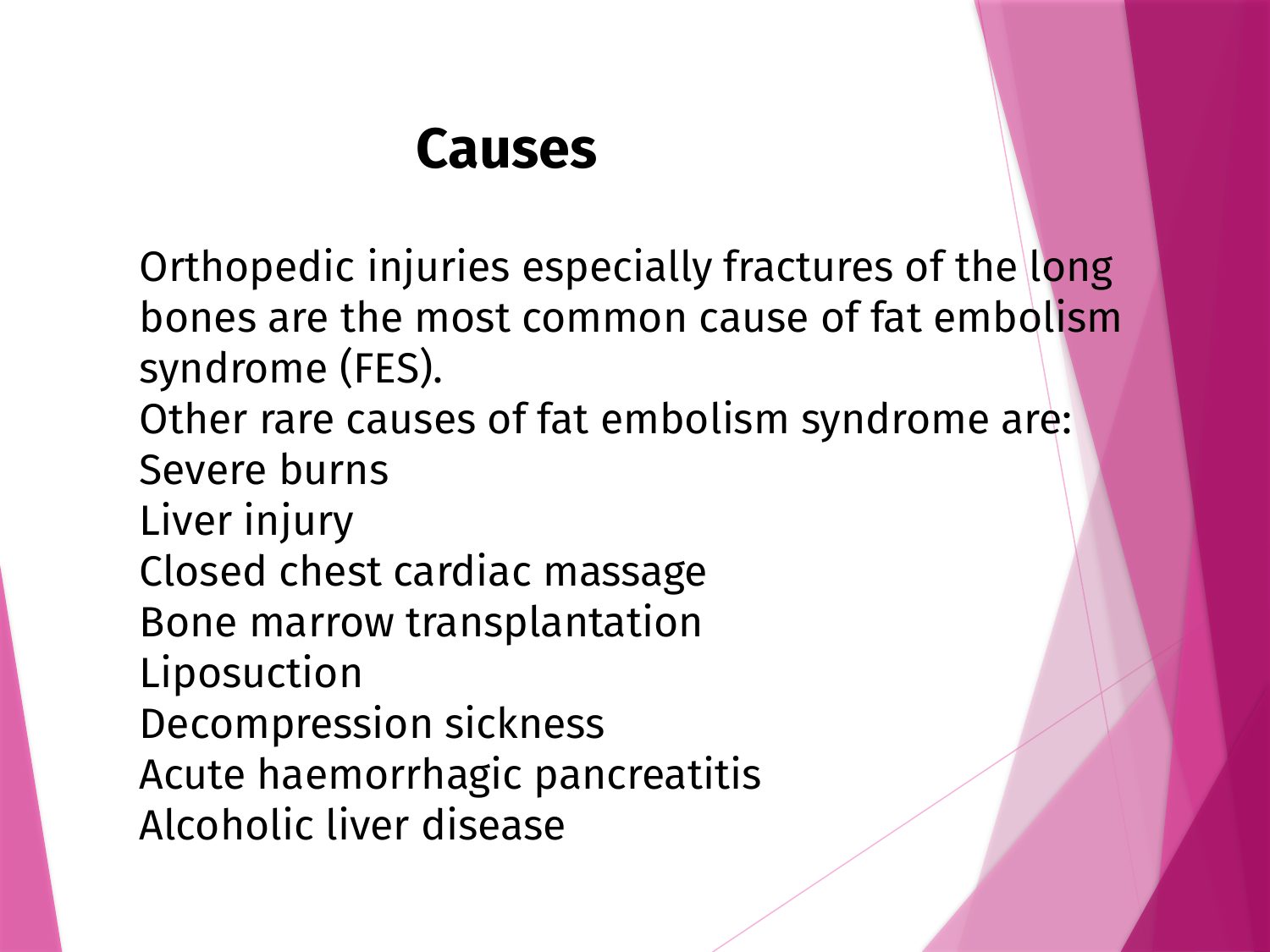

Causes

Orthopedic injuries especially fractures of the long bones are the most common cause of fat embolism syndrome (FES).
Other rare causes of fat embolism syndrome are:
Severe burns
Liver injury
Closed chest cardiac massage
Bone marrow transplantation
Liposuction
Decompression sickness
Acute haemorrhagic pancreatitis
Alcoholic liver disease